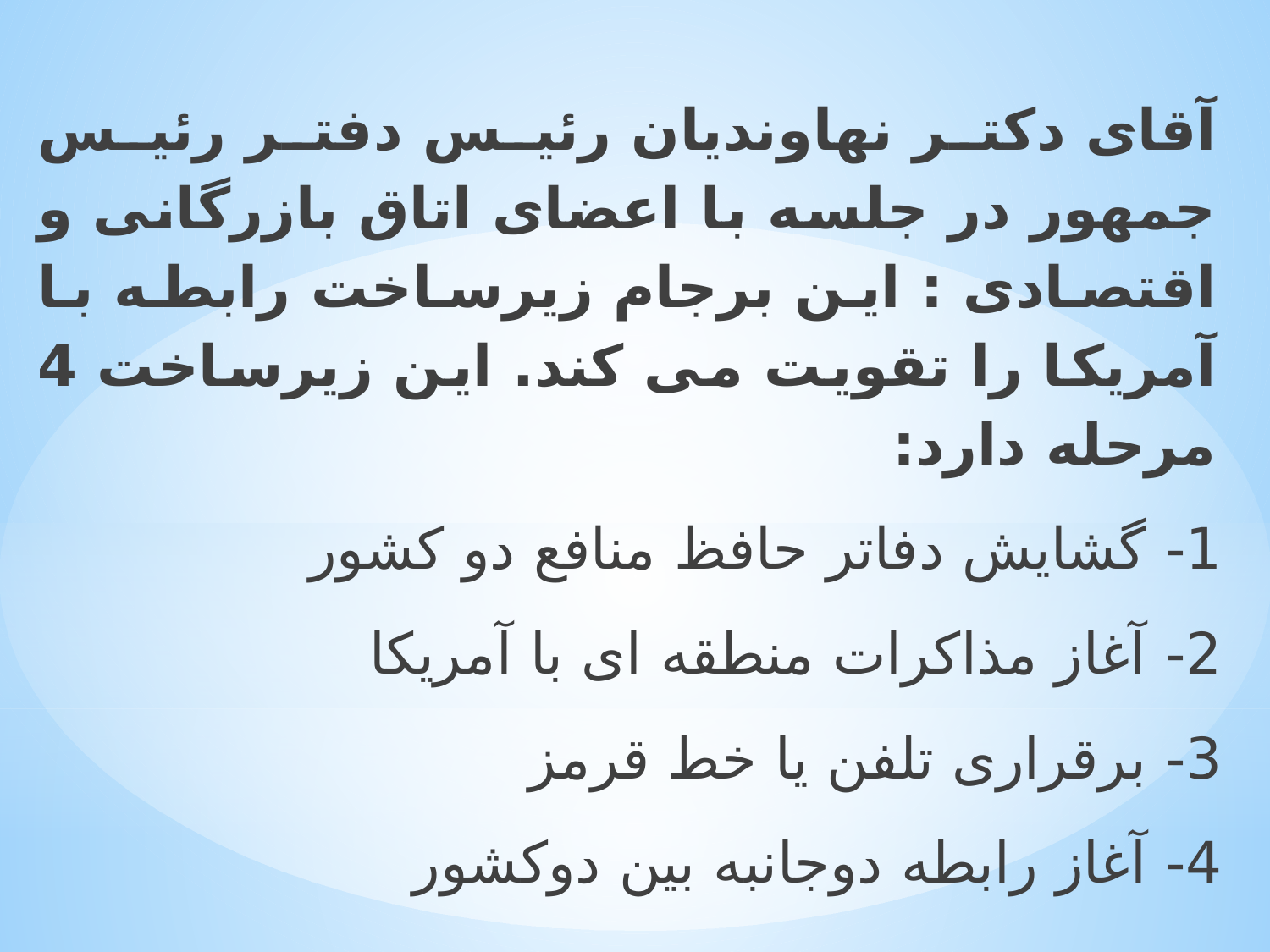

آقای دکتر نهاوندیان رئیس دفتر رئیس جمهور در جلسه با اعضای اتاق بازرگانی و اقتصادی : این برجام زیرساخت رابطه با آمریکا را تقویت می کند. این زیرساخت 4 مرحله دارد:
1- گشایش دفاتر حافظ منافع دو کشور
2- آغاز مذاکرات منطقه ای با آمریکا
3- برقراری تلفن یا خط قرمز
4- آغاز رابطه دوجانبه بین دوکشور